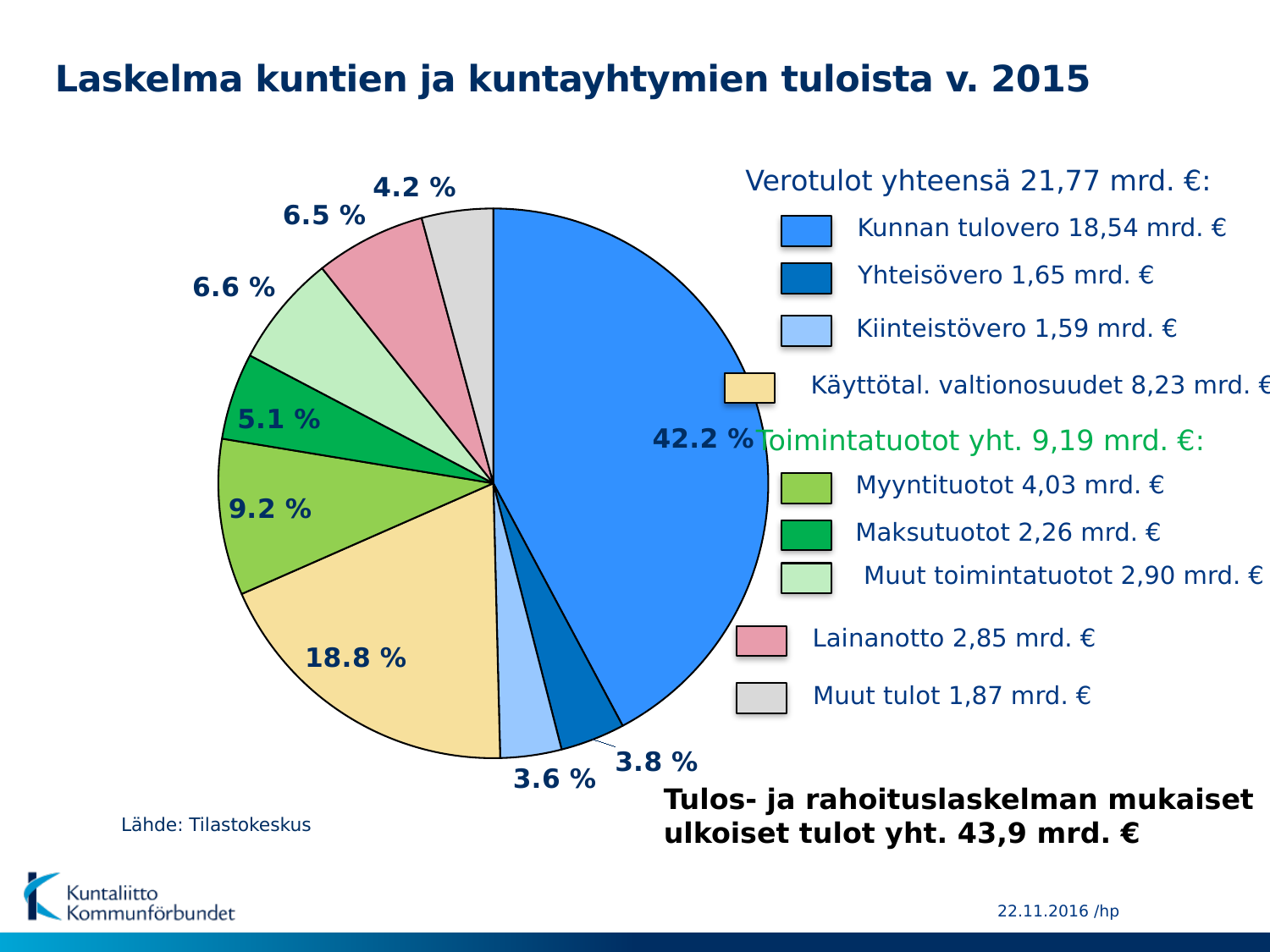

# Laskelma kuntien ja kuntayhtymien tuloista v. 2015
Verotulot yhteensä 21,77 mrd. €:

### Chart

| Category | 1. nelj. |
|---|---|
| Kunnallisvero | 0.422 |
| Yhteisövero | 0.038 |
| Kiinteistövero | 0.036 |
| Käyttötalouden valtionosuudet | 0.188 |
| Myyntituotot | 0.092 |
| Maksutuotot | 0.051 |
| Muut toimintatuotot | 0.066 |
| Lainanotto | 0.065 |
| Muut tulot | 0.042 |
Kunnan tulovero 18,54 mrd. €

Yhteisövero 1,65 mrd. €

Kiinteistövero 1,59 mrd. €

Käyttötal. valtionosuudet 8,23 mrd. €

Toimintatuotot yht. 9,19 mrd. €:
Myyntituotot 4,03 mrd. €

Maksutuotot 2,26 mrd. €

Muut toimintatuotot 2,90 mrd. €

Lainanotto 2,85 mrd. €

Muut tulot 1,87 mrd. €

Tulos- ja rahoituslaskelman mukaiset
ulkoiset tulot yht. 43,9 mrd. €
Lähde: Tilastokeskus
22.11.2016 /hp